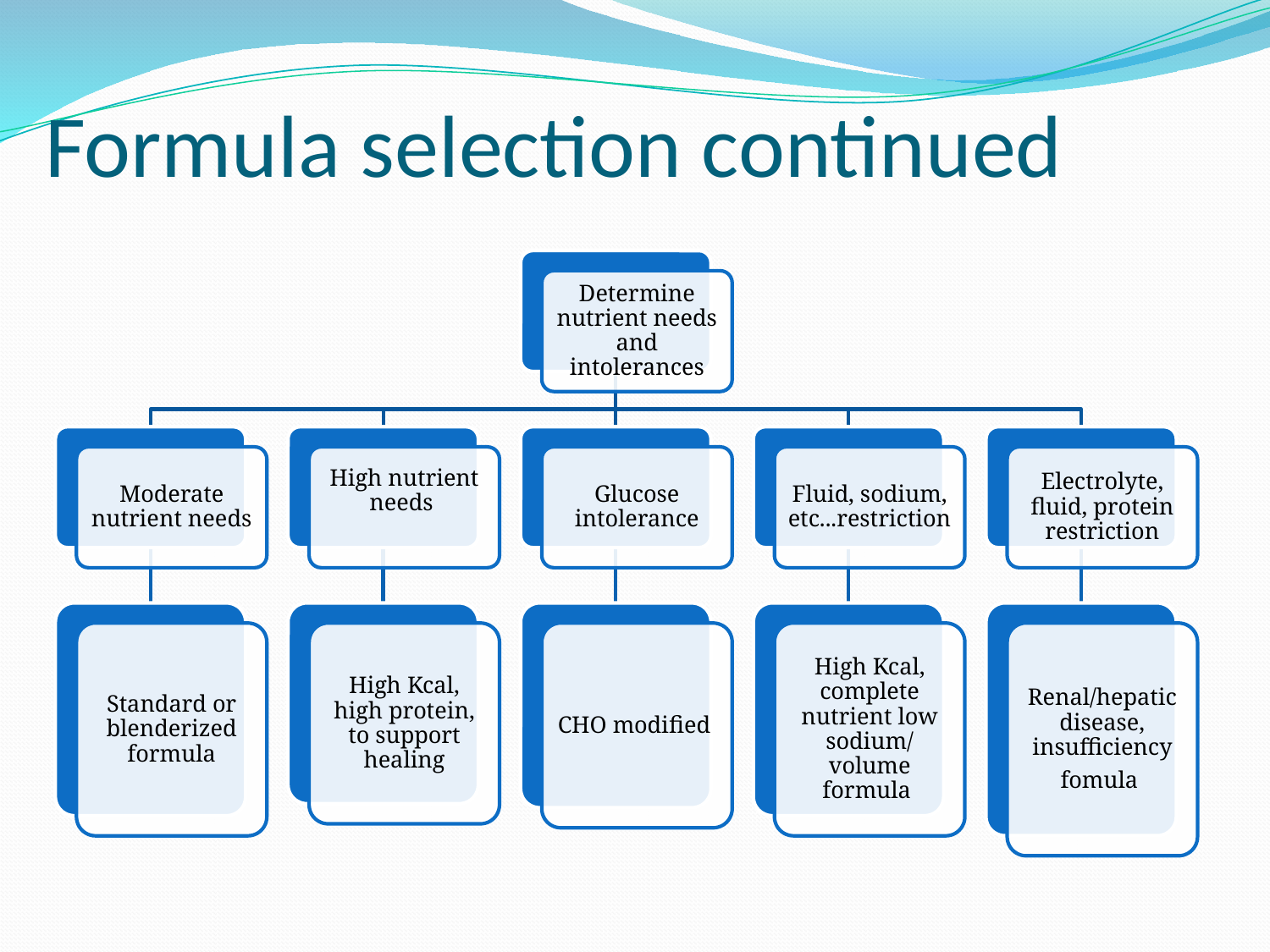

# Formula selection continued

Determine nutrient needs and intolerances

Moderate nutrient needs
High nutrient needs

Glucose intolerance
Fluid, sodium, etc...restriction
Electrolyte, fluid, protein restriction

Standard or blenderized formula
High Kcal, high protein, to support healing
CHO modified
High Kcal, complete nutrient low sodium/ volume formula
Renal/hepatic disease, insufficiency
fomula